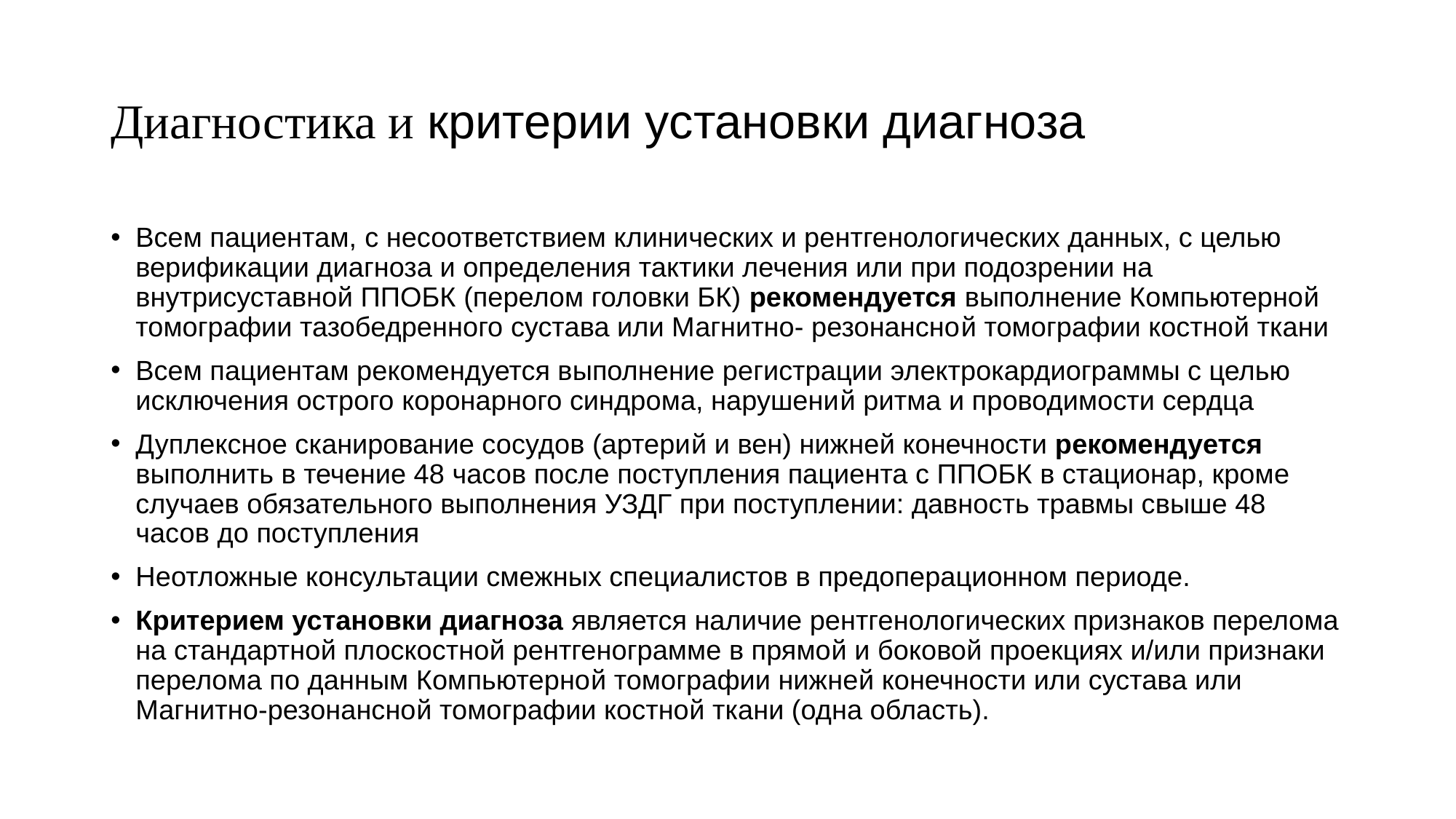

# Диагностика и критерии установки диагноза
Всем пациентам, c несоответствием клинических и рентгенологических данных, с целью верификации диагноза и определения тактики лечения или при подозрении на внутрисуставной ППОБК (перелом головки БК) рекомендуется выполнение Компьютерной томографии тазобедренного сустава или Магнитно- резонансной томографии костной ткани
Всем пациентам рекомендуется выполнение регистрации электрокардиограммы с целью исключения острого коронарного синдрома, нарушений ритма и проводимости сердца
Дуплексное сканирование сосудов (артерий и вен) нижней конечности рекомендуется выполнить в течение 48 часов после поступления пациента с ППОБК в стационар, кроме случаев обязательного выполнения УЗДГ при поступлении: давность травмы свыше 48 часов до поступления
Неотложные консультации смежных специалистов в предоперационном периоде.
Критерием установки диагноза является наличие рентгенологических признаков перелома на стандартной плоскостной рентгенограмме в прямой и боковой проекциях и/или признаки перелома по данным Компьютерной томографии нижней конечности или сустава или Магнитно-резонансной томографии костной ткани (одна область).